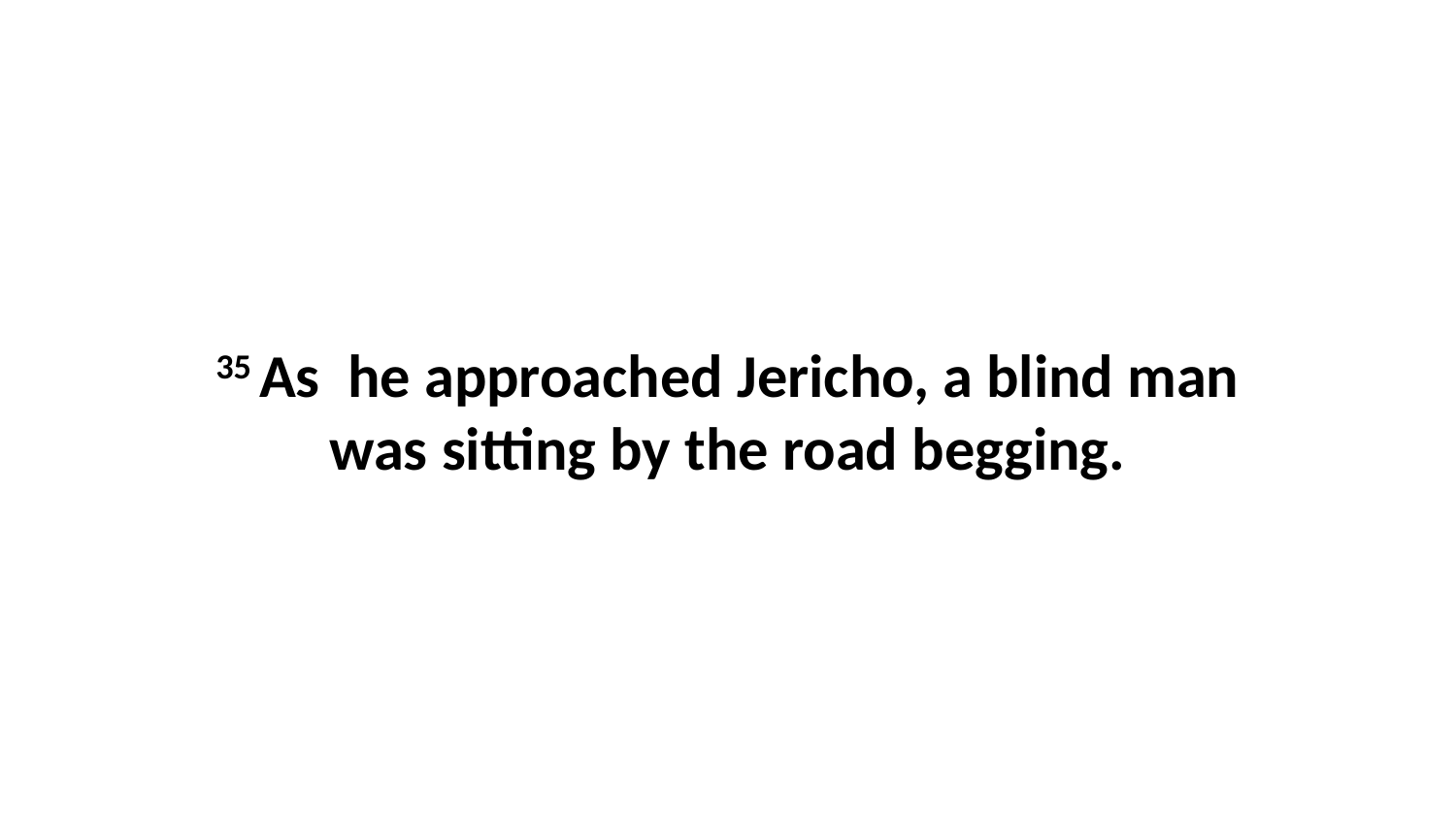

35 As  he approached Jericho, a blind man was sitting by the road begging.